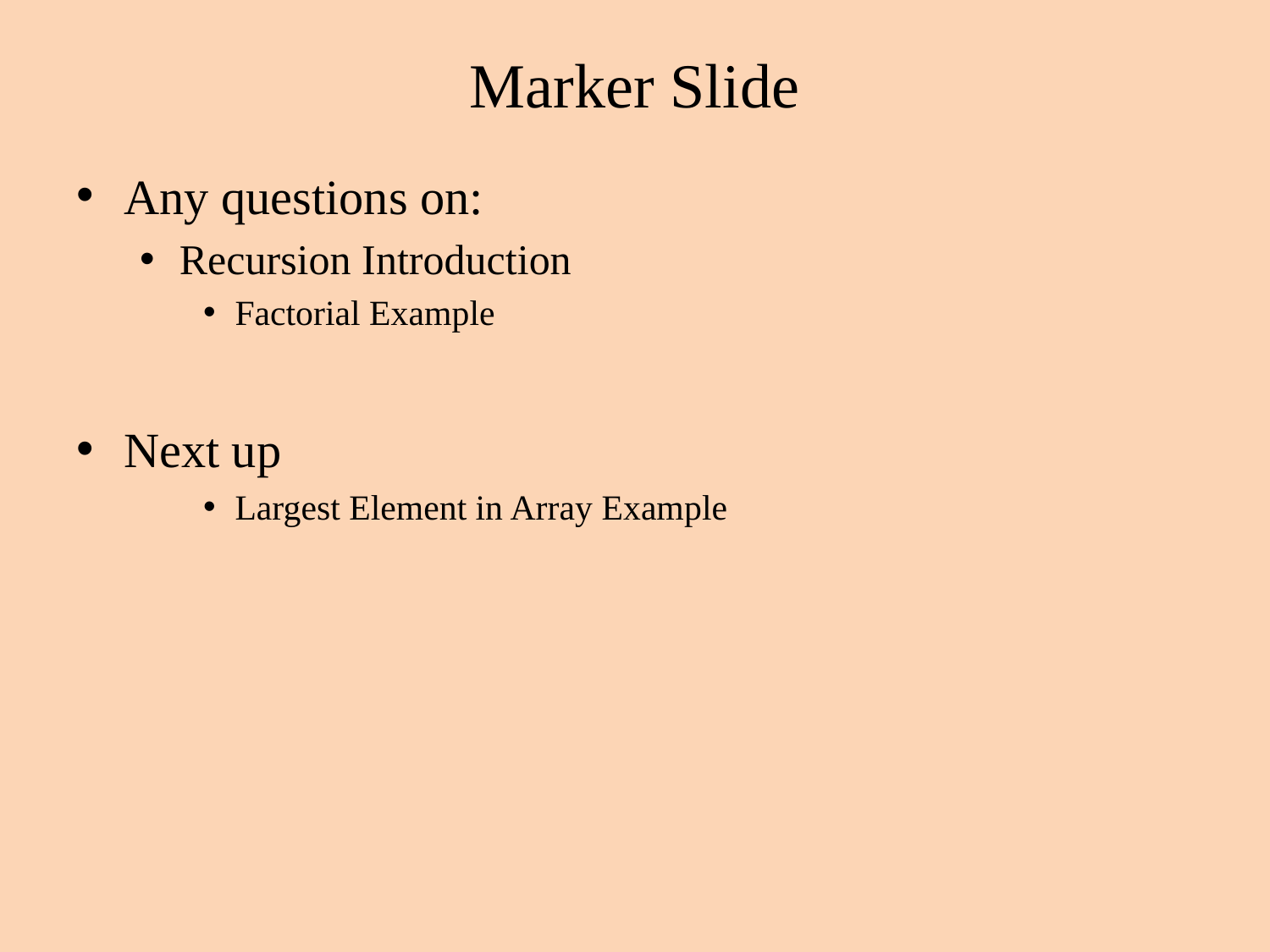

# Marker Slide
Any questions on:
Recursion Introduction
Factorial Example

Next up
Largest Element in Array Example